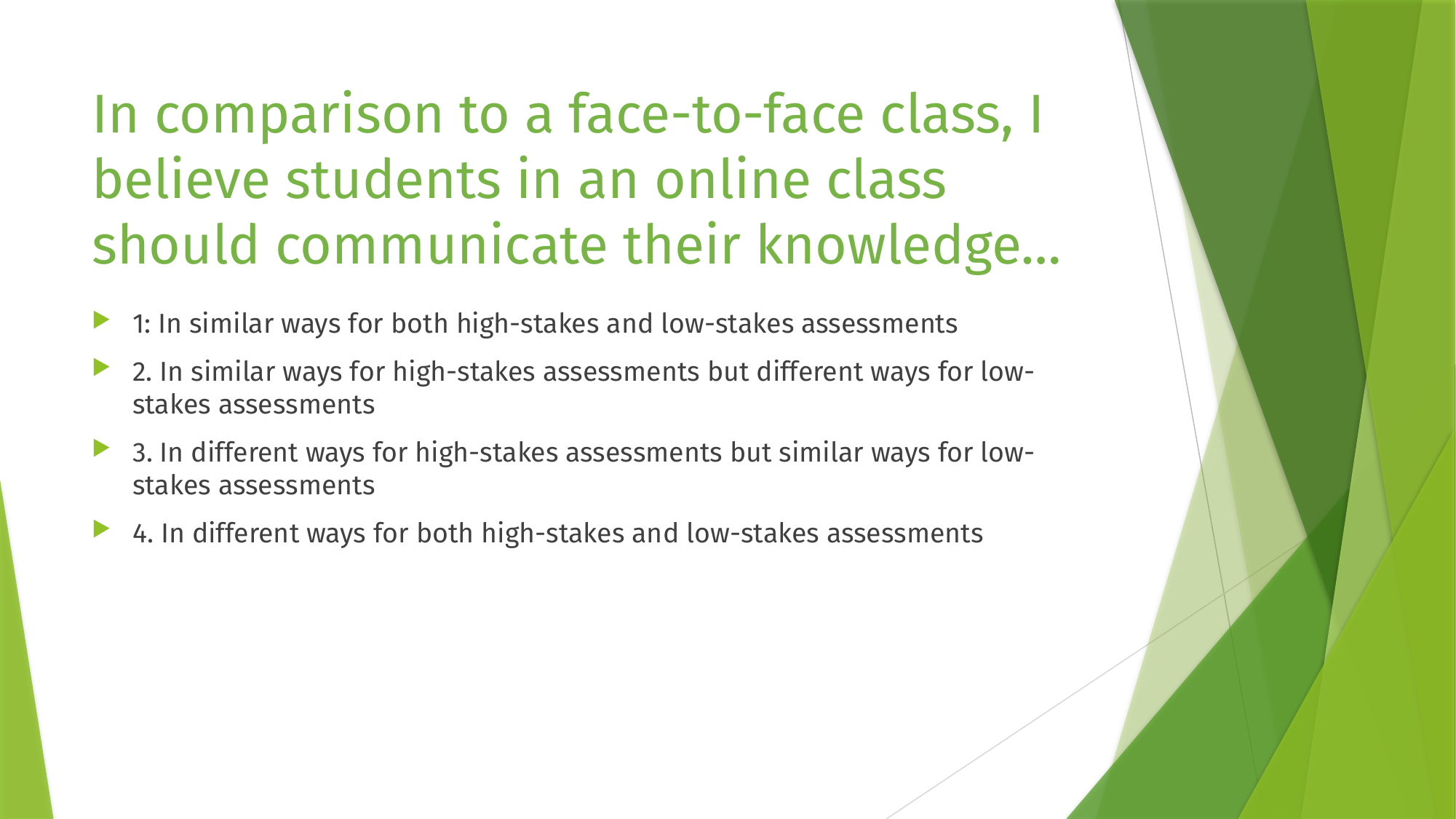

# In comparison to a face-to-face class, I believe students in an online class should communicate their knowledge…
1: In similar ways for both high-stakes and low-stakes assessments
2. In similar ways for high-stakes assessments but different ways for low-stakes assessments
3. In different ways for high-stakes assessments but similar ways for low-stakes assessments
4. In different ways for both high-stakes and low-stakes assessments